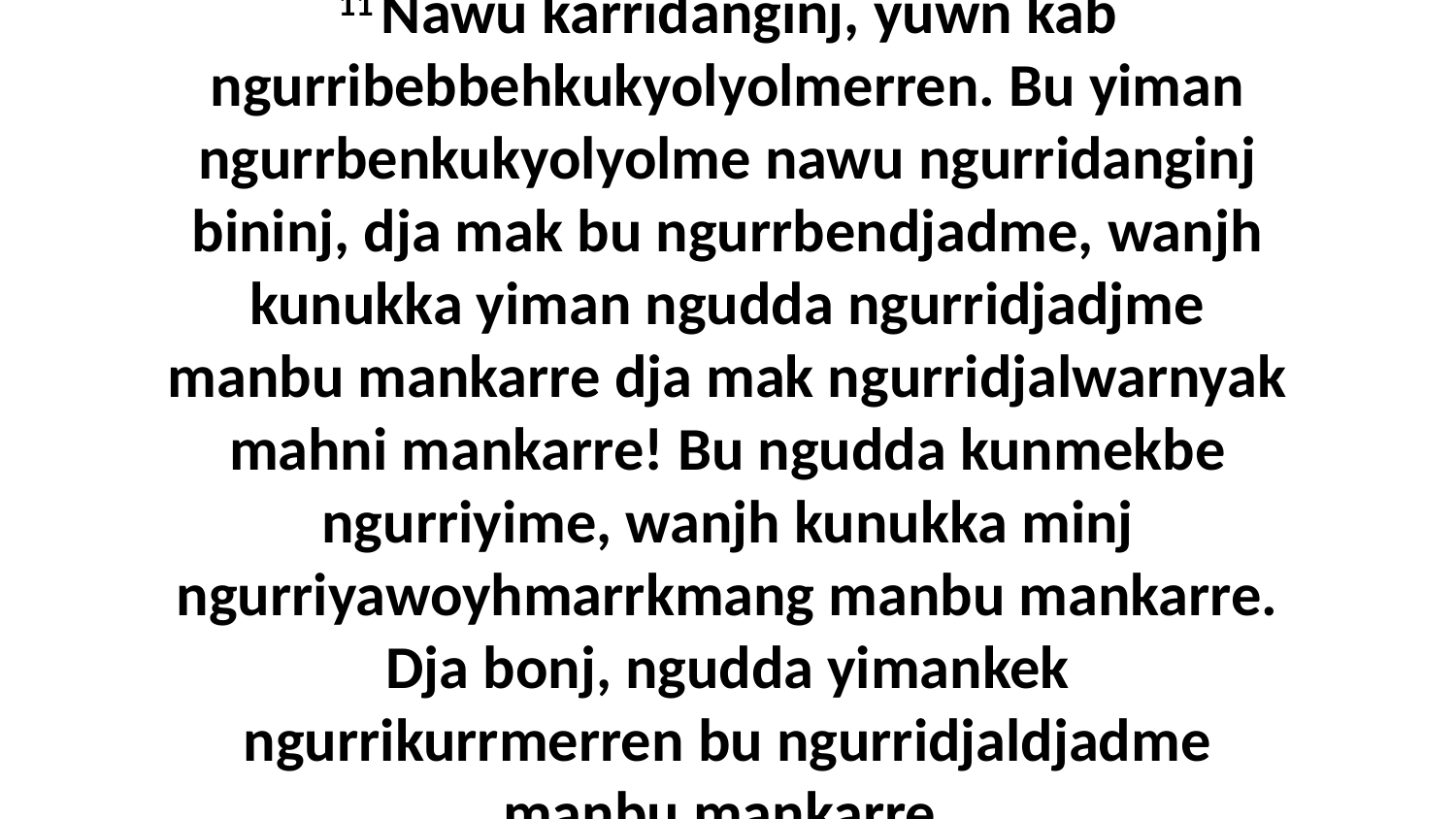

11 Nawu karridanginj, yuwn kab ngurribebbehkukyolyolmerren. Bu yiman ngurrbenkukyolyolme nawu ngurridanginj bininj, dja mak bu ngurrbendjadme, wanjh kunukka yiman ngudda ngurridjadjme manbu mankarre dja mak ngurridjalwarnyak mahni mankarre! Bu ngudda kunmekbe ngurriyime, wanjh kunukka minj ngurriyawoyhmarrkmang manbu mankarre. Dja bonj, ngudda yimankek ngurrikurrmerren bu ngurridjaldjadme manbu mankarre.